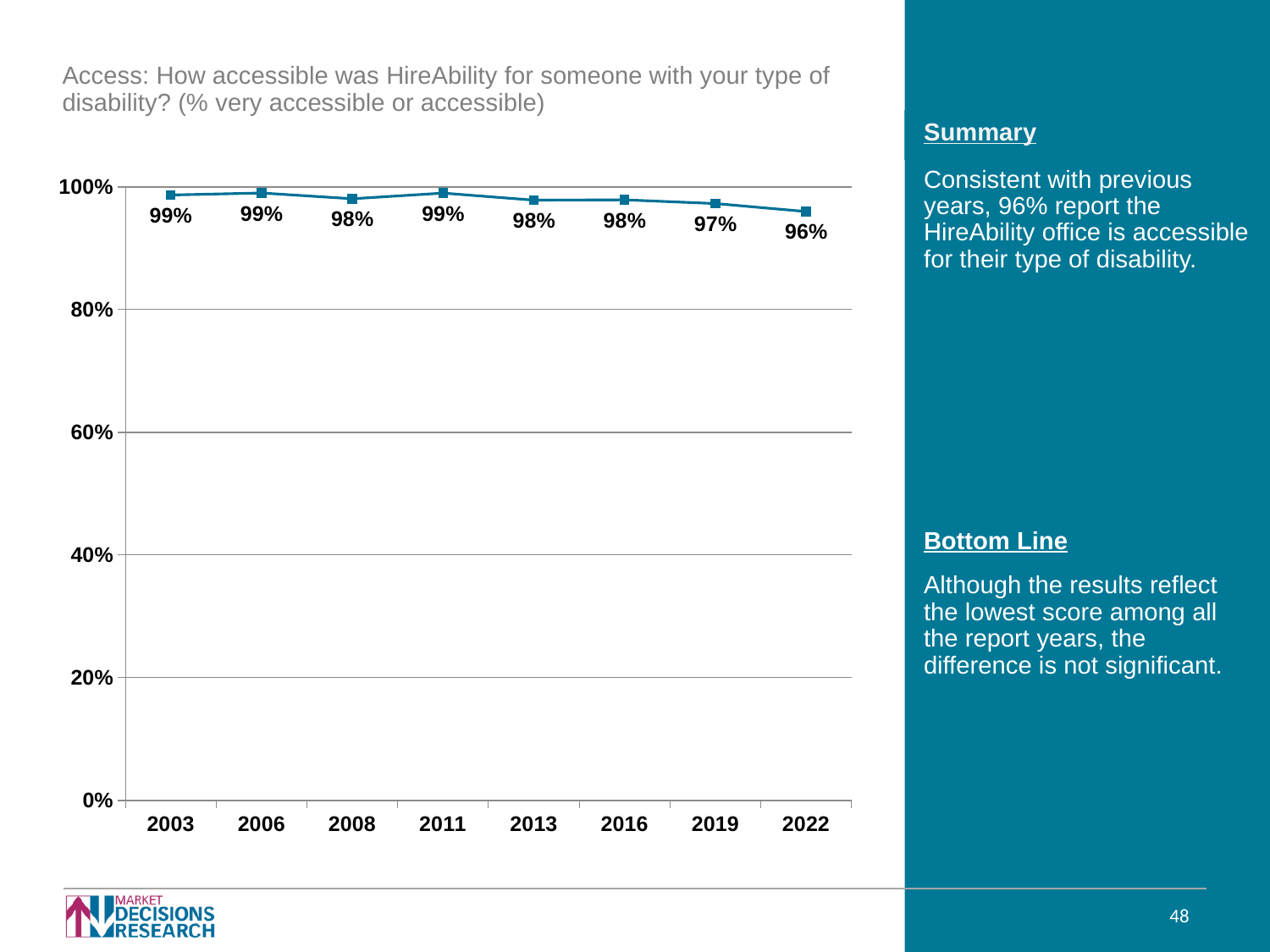

Access: How accessible was HireAbility for someone with your type of disability? (% very accessible or accessible)

### Chart

| Category |  |
|---|---|
| 2003 | 0.986894 |
| 2006 | 0.990184 |
| 2008 | 0.980808 |
| 2011 | 0.989996 |
| 2013 | 0.9785200000000001 |
| 2016 | 0.9790578912108294 |
| 2019 | 0.973 |
| 2022 | 0.96 |
Consistent with previous years, 96% report the HireAbility office is accessible for their type of disability.
Bottom Line
Although the results reflect the lowest score among all the report years, the difference is not significant.